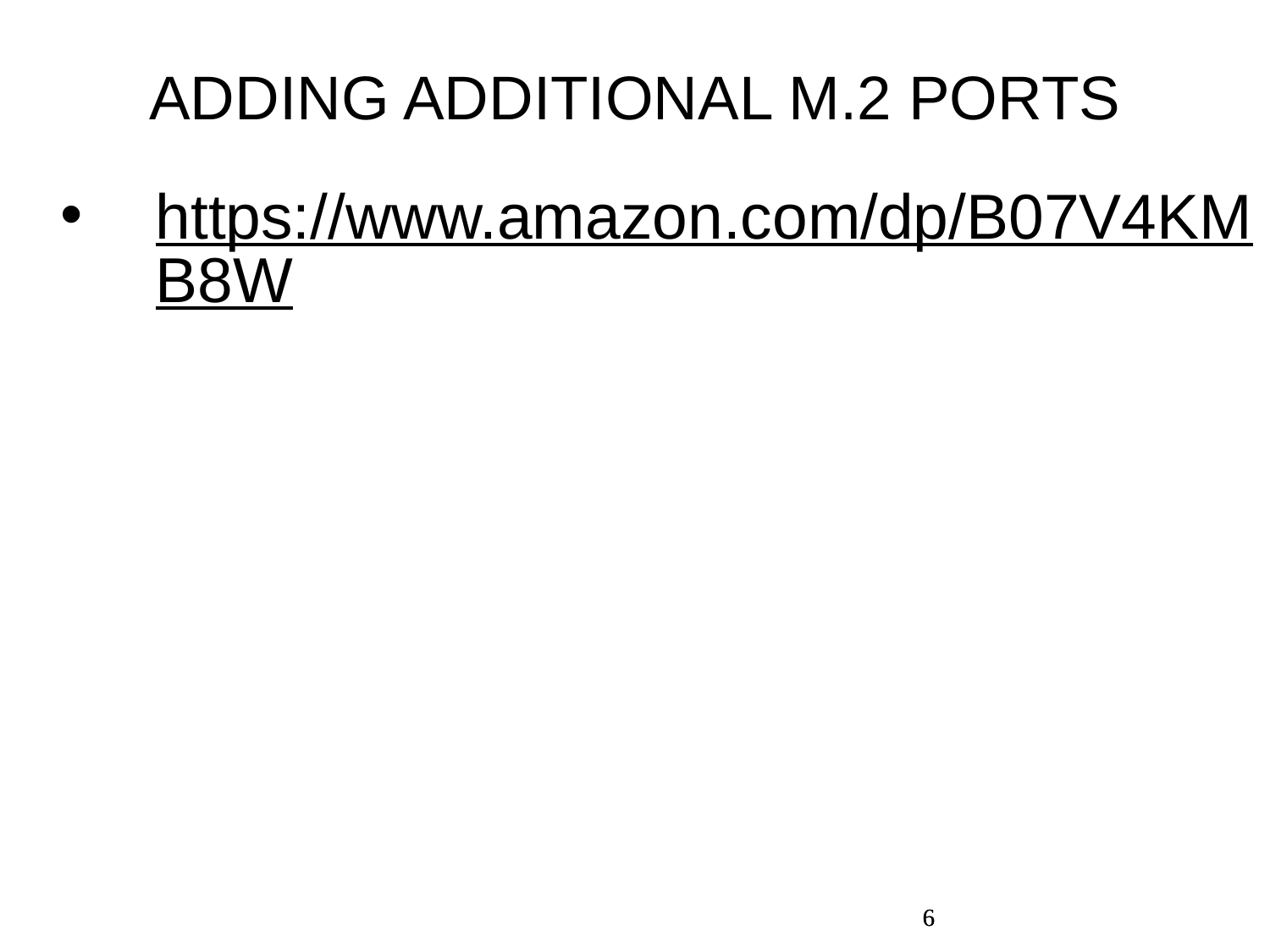

ADDING ADDITIONAL M.2 PORTS
https://www.amazon.com/dp/B07V4KMB8W
6
6